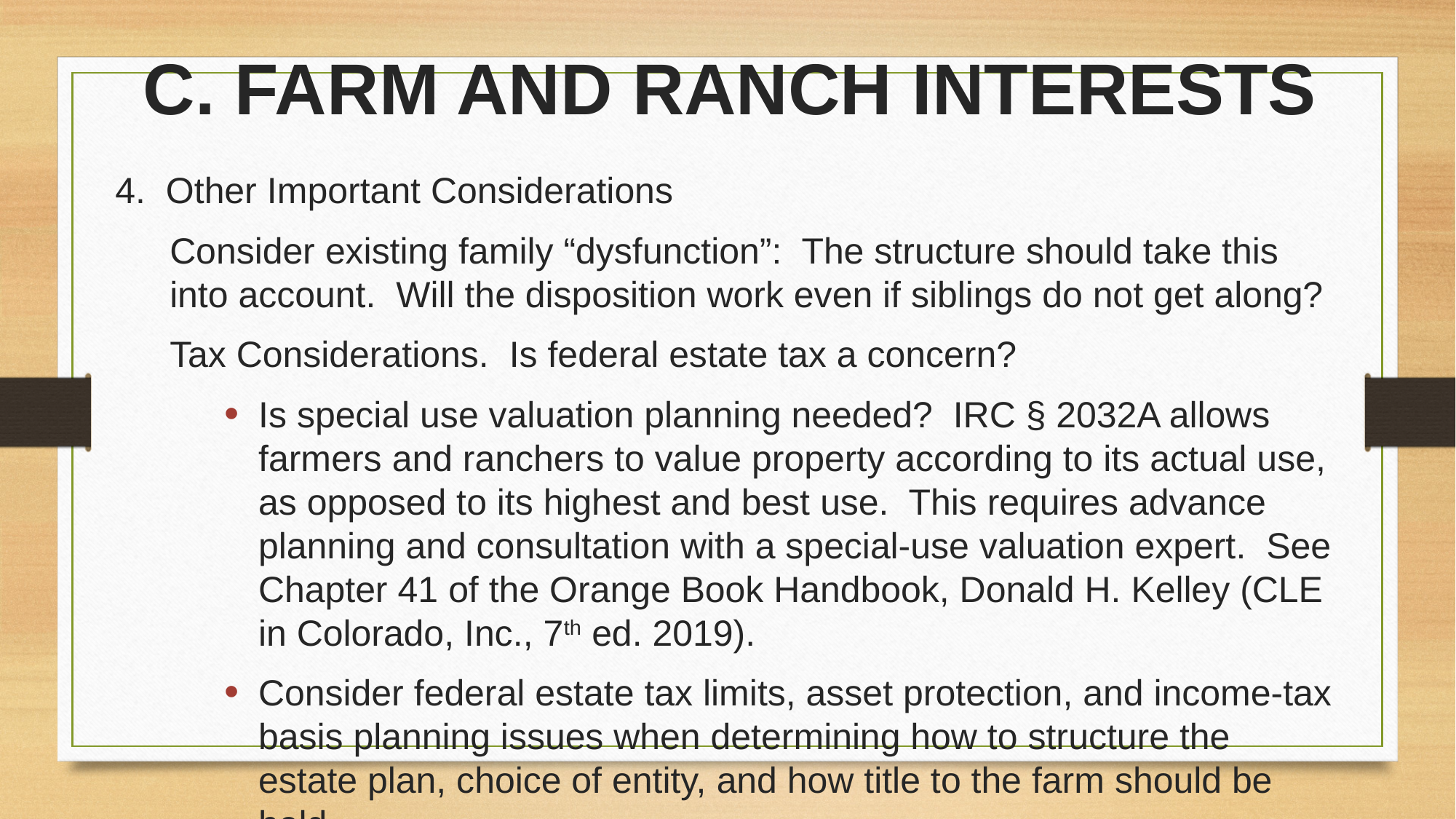

# C. FARM AND RANCH INTERESTS
4.  Other Important Considerations
Consider existing family “dysfunction”:  The structure should take this into account.  Will the disposition work even if siblings do not get along?
Tax Considerations.  Is federal estate tax a concern?
Is special use valuation planning needed?  IRC § 2032A allows farmers and ranchers to value property according to its actual use, as opposed to its highest and best use.  This requires advance planning and consultation with a special-use valuation expert.  See Chapter 41 of the Orange Book Handbook, Donald H. Kelley (CLE in Colorado, Inc., 7th ed. 2019).
Consider federal estate tax limits, asset protection, and income-tax basis planning issues when determining how to structure the estate plan, choice of entity, and how title to the farm should be held.

15